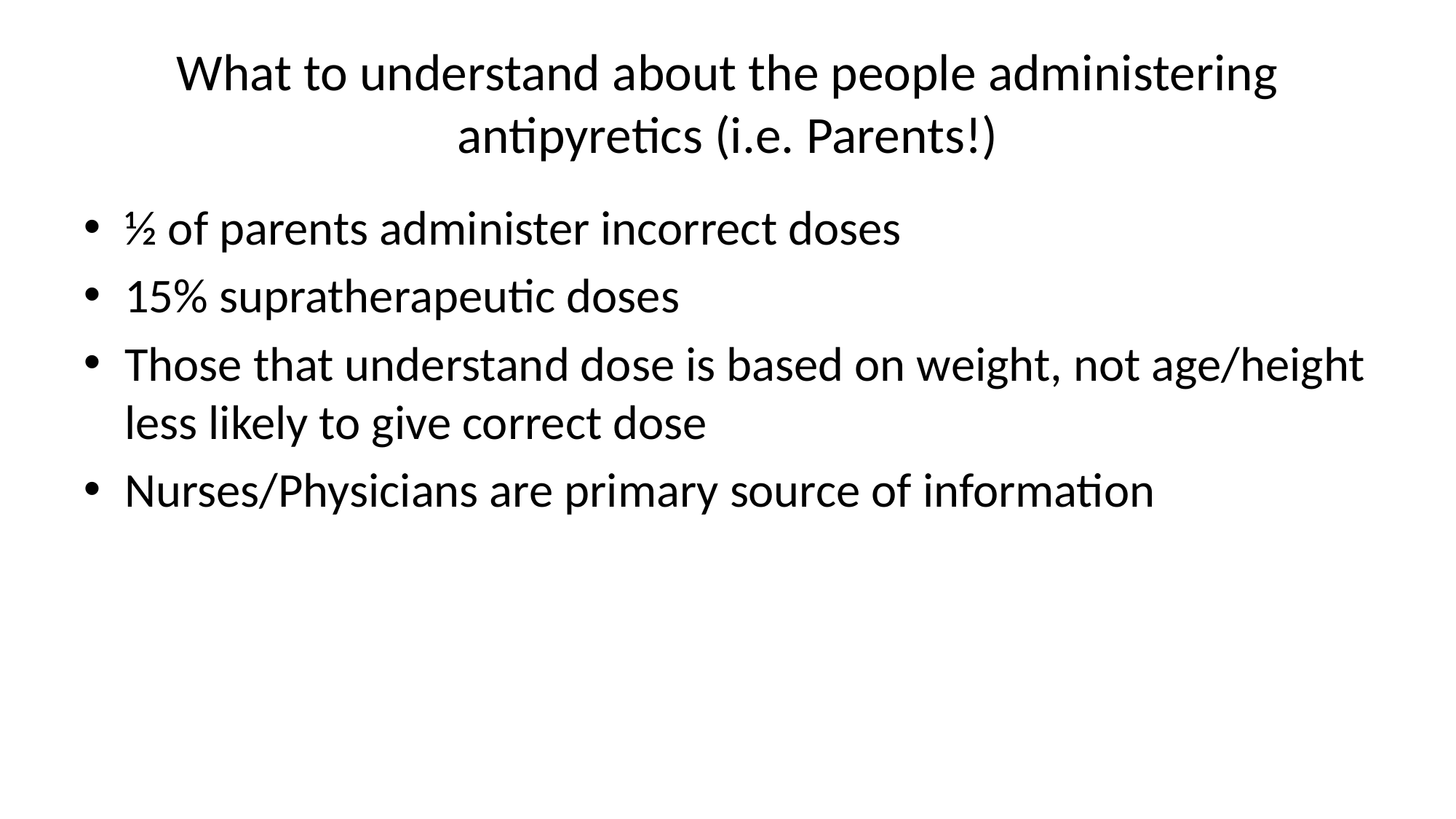

# What to understand about the people administering antipyretics (i.e. Parents!)
½ of parents administer incorrect doses
15% supratherapeutic doses
Those that understand dose is based on weight, not age/height less likely to give correct dose
Nurses/Physicians are primary source of information